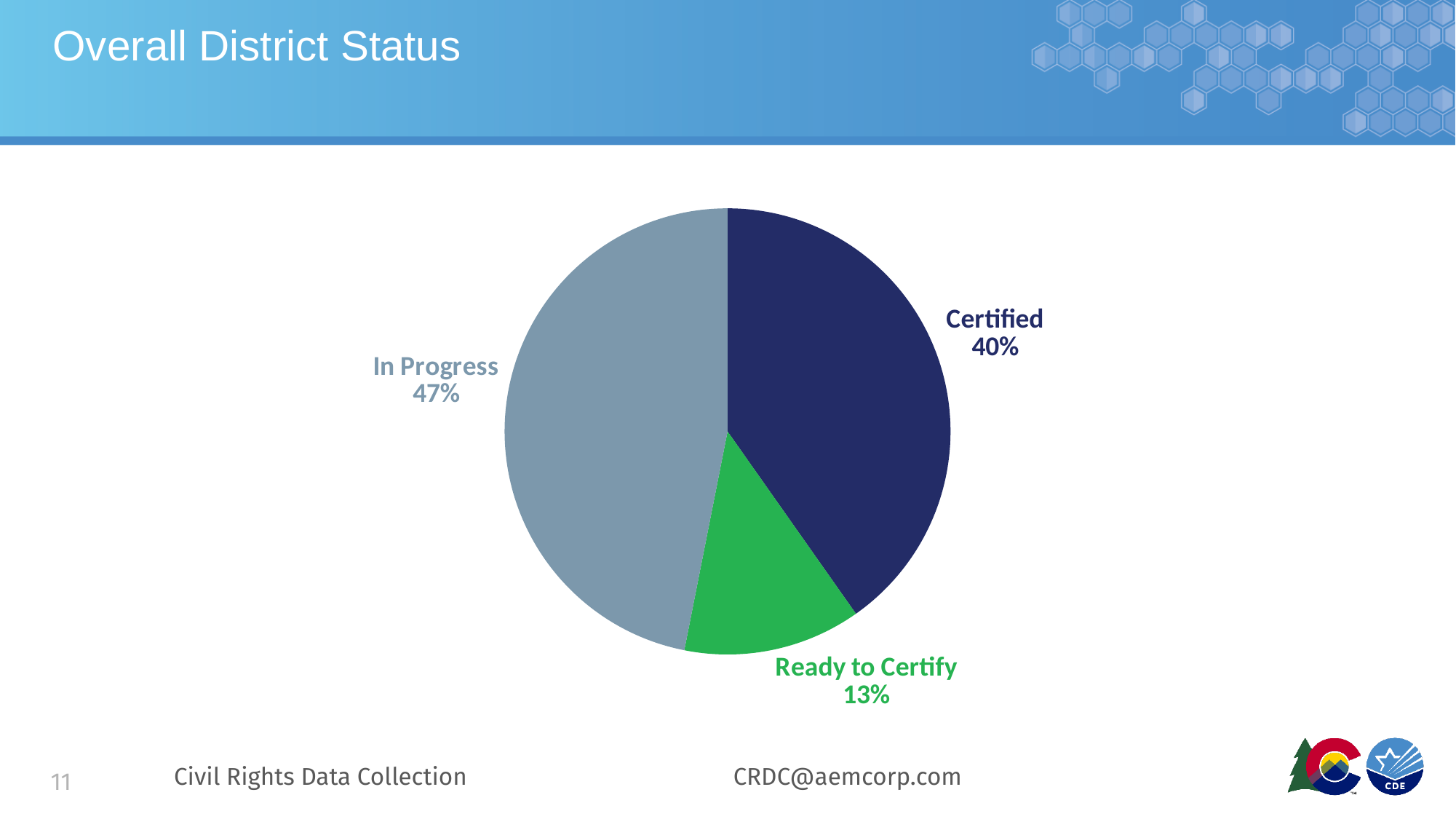

# Overall District Status

### Chart

| Category | Overall District Status |
|---|---|
| Certified | 0.4032258064516129 |
| Ready to Certify | 0.12903225806451613 |
| In Progress | 0.47 |
Civil Rights Data Collection
CRDC@aemcorp.com

11